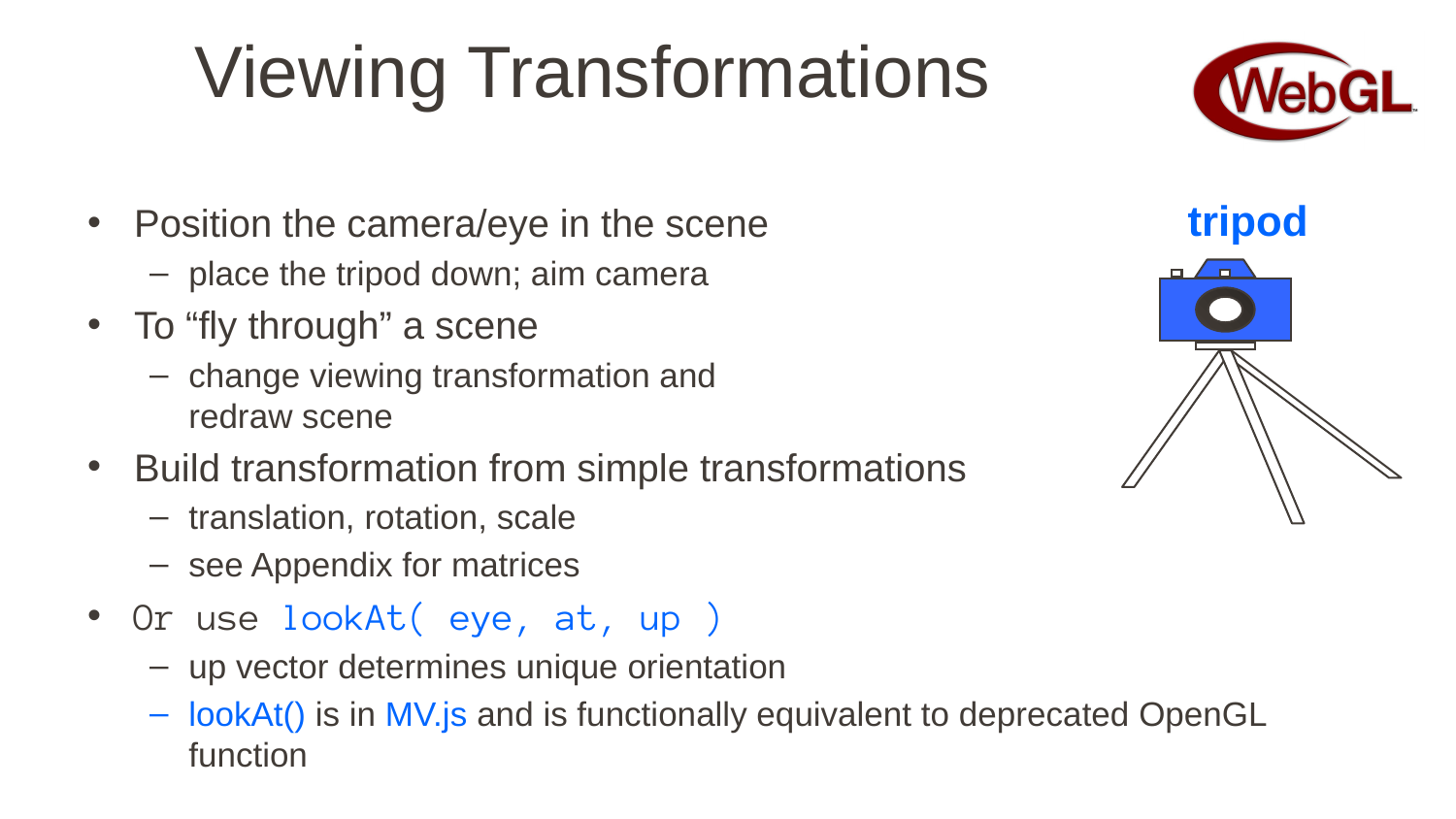

# Viewing Transformations
tripod

Position the camera/eye in the scene
place the tripod down; aim camera
To “fly through” a scene
change viewing transformation and
redraw scene
Build transformation from simple transformations
translation, rotation, scale
see Appendix for matrices
Or use lookAt( eye, at, up )
up vector determines unique orientation
lookAt() is in MV.js and is functionally equivalent to deprecated OpenGL function